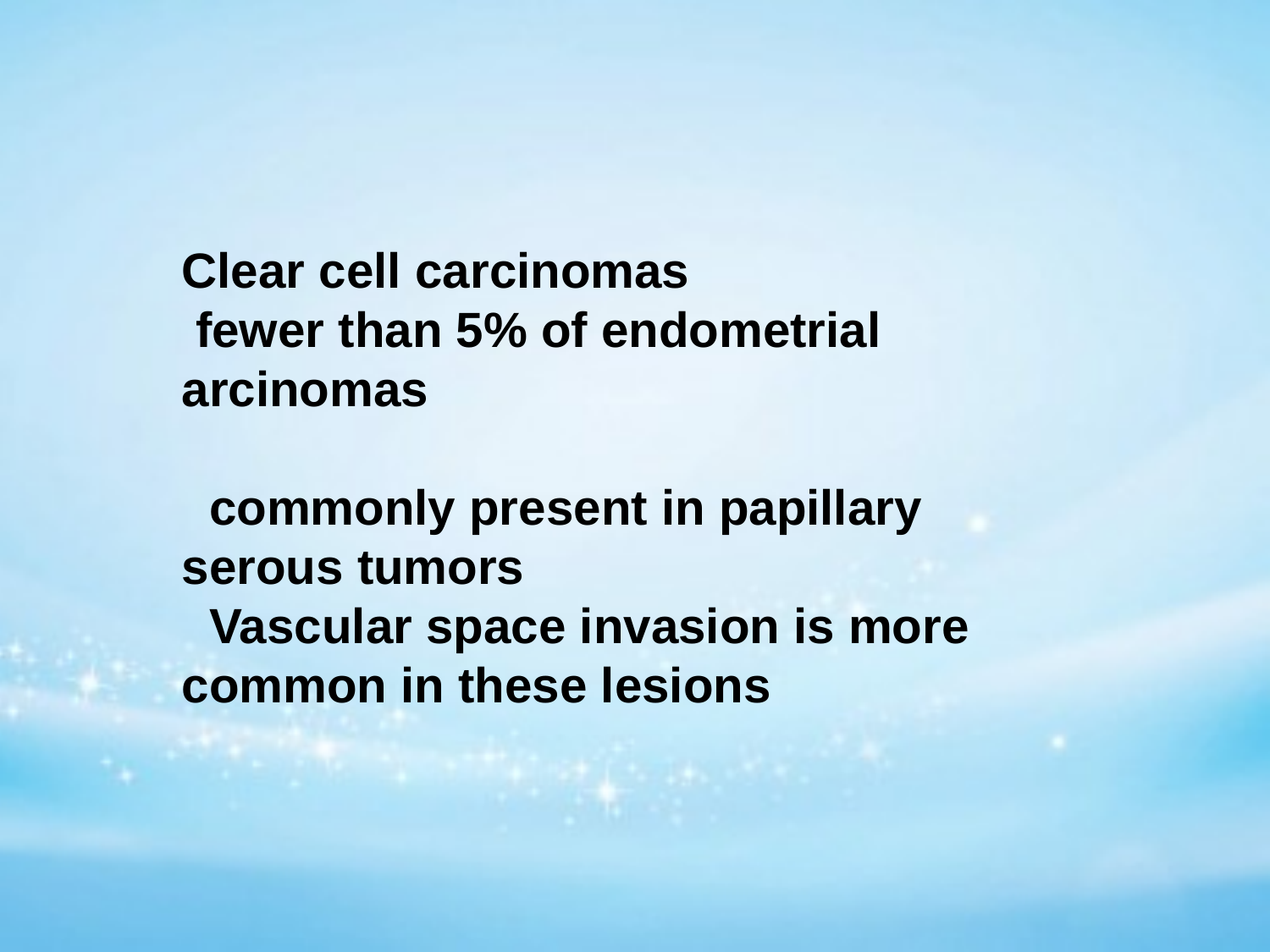

Clear cell carcinomas
 fewer than 5% of endometrial  arcinomas

  commonly present in papillary serous tumors
  Vascular space invasion is more common in these lesions